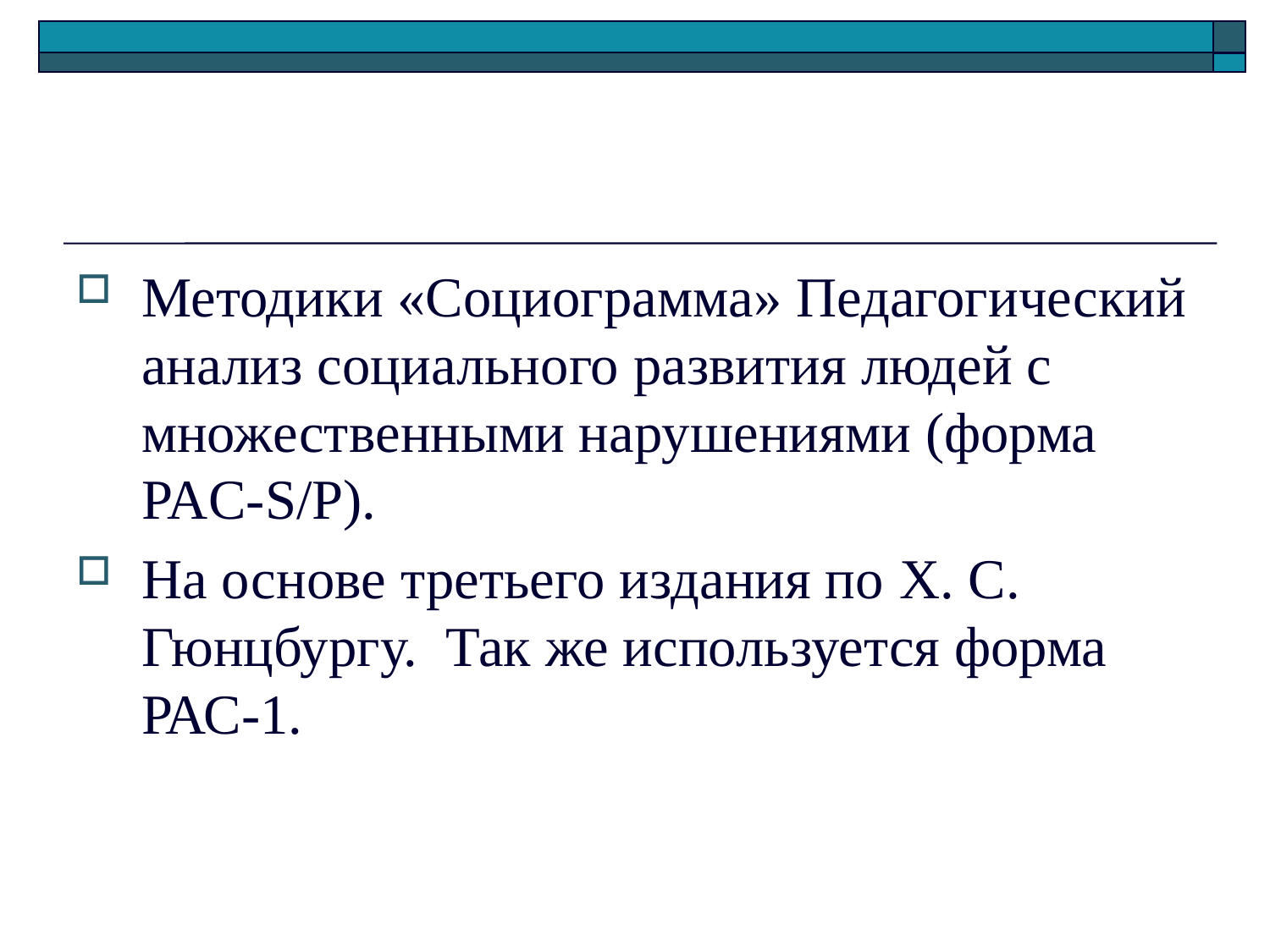

#
Методики «Социограмма» Педагогический анализ социального развития людей с множественными нарушениями (форма PAC-S/P).
На основе третьего издания по X. С. Гюнцбургу.  Так же используется форма РАС-1.